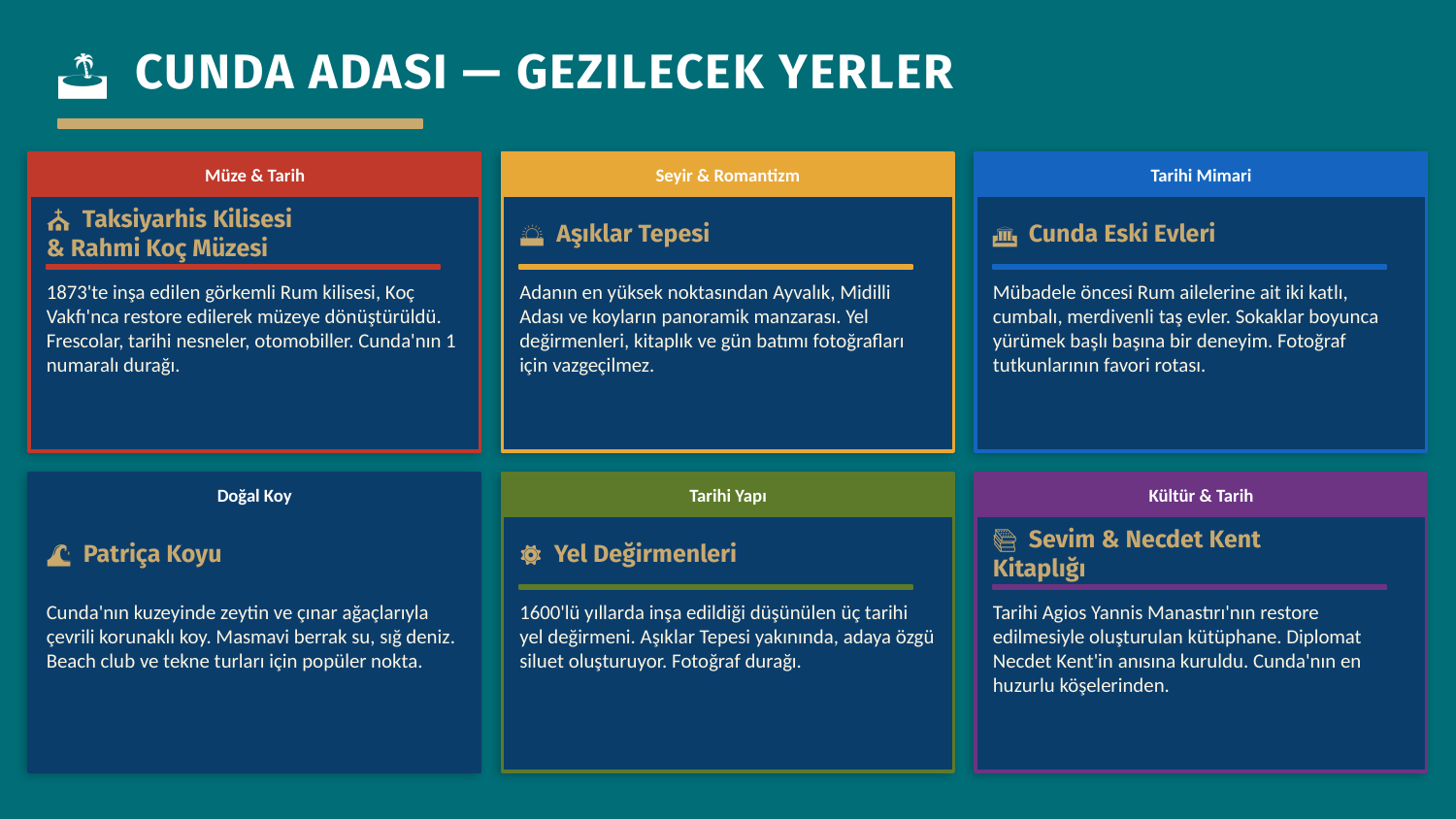

🏝  CUNDA ADASI — GEZILECEK YERLER

Müze & Tarih

Seyir & Romantizm

Tarihi Mimari
⛪  Taksiyarhis Kilisesi
& Rahmi Koç Müzesi
🌅  Aşıklar Tepesi
🏛  Cunda Eski Evleri

1873'te inşa edilen görkemli Rum kilisesi, Koç Vakfı'nca restore edilerek müzeye dönüştürüldü. Frescolar, tarihi nesneler, otomobiller. Cunda'nın 1 numaralı durağı.
Adanın en yüksek noktasından Ayvalık, Midilli Adası ve koyların panoramik manzarası. Yel değirmenleri, kitaplık ve gün batımı fotoğrafları için vazgeçilmez.
Mübadele öncesi Rum ailelerine ait iki katlı, cumbalı, merdivenli taş evler. Sokaklar boyunca yürümek başlı başına bir deneyim. Fotoğraf tutkunlarının favori rotası.

Doğal Koy

Tarihi Yapı

Kültür & Tarih
🌊  Patriça Koyu
⚙️  Yel Değirmenleri
📚  Sevim & Necdet Kent
Kitaplığı

Cunda'nın kuzeyinde zeytin ve çınar ağaçlarıyla çevrili korunaklı koy. Masmavi berrak su, sığ deniz. Beach club ve tekne turları için popüler nokta.
1600'lü yıllarda inşa edildiği düşünülen üç tarihi yel değirmeni. Aşıklar Tepesi yakınında, adaya özgü siluet oluşturuyor. Fotoğraf durağı.
Tarihi Agios Yannis Manastırı'nın restore edilmesiyle oluşturulan kütüphane. Diplomat Necdet Kent'in anısına kuruldu. Cunda'nın en huzurlu köşelerinden.